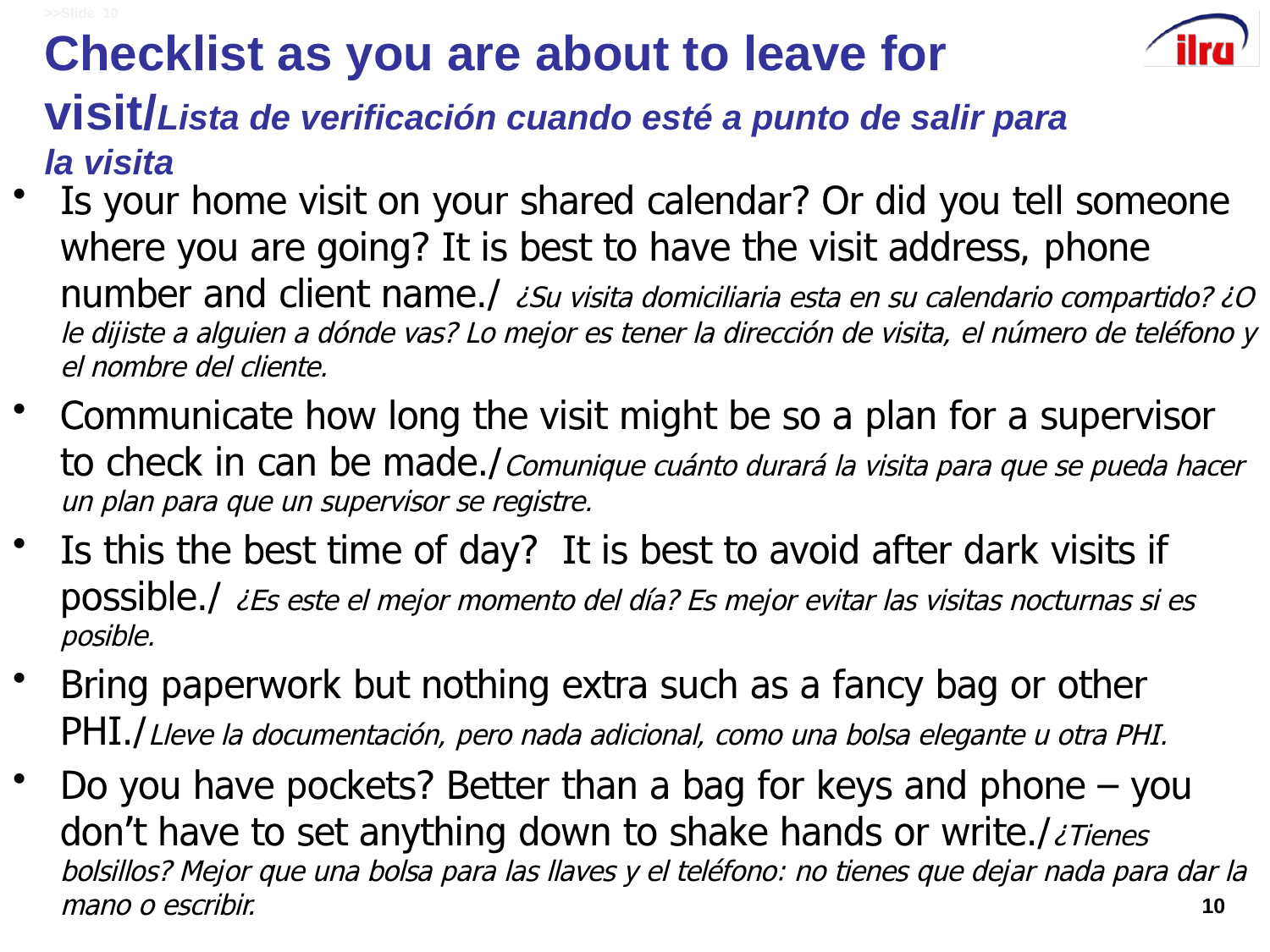

# >>Slide  10 Checklist as you are about to leave for visit/Lista de verificación cuando esté a punto de salir para la visita
Is your home visit on your shared calendar? Or did you tell someone where you are going? It is best to have the visit address, phone number and client name./ ¿Su visita domiciliaria esta en su calendario compartido? ¿O le dijiste a alguien a dónde vas? Lo mejor es tener la dirección de visita, el número de teléfono y el nombre del cliente.
Communicate how long the visit might be so a plan for a supervisor to check in can be made./Comunique cuánto durará la visita para que se pueda hacer un plan para que un supervisor se registre.
Is this the best time of day?  It is best to avoid after dark visits if possible./ ¿Es este el mejor momento del día? Es mejor evitar las visitas nocturnas si es posible.
Bring paperwork but nothing extra such as a fancy bag or other PHI./Lleve la documentación, pero nada adicional, como una bolsa elegante u otra PHI.
Do you have pockets? Better than a bag for keys and phone – you don’t have to set anything down to shake hands or write./¿Tienes bolsillos? Mejor que una bolsa para las llaves y el teléfono: no tienes que dejar nada para dar la mano o escribir.
10